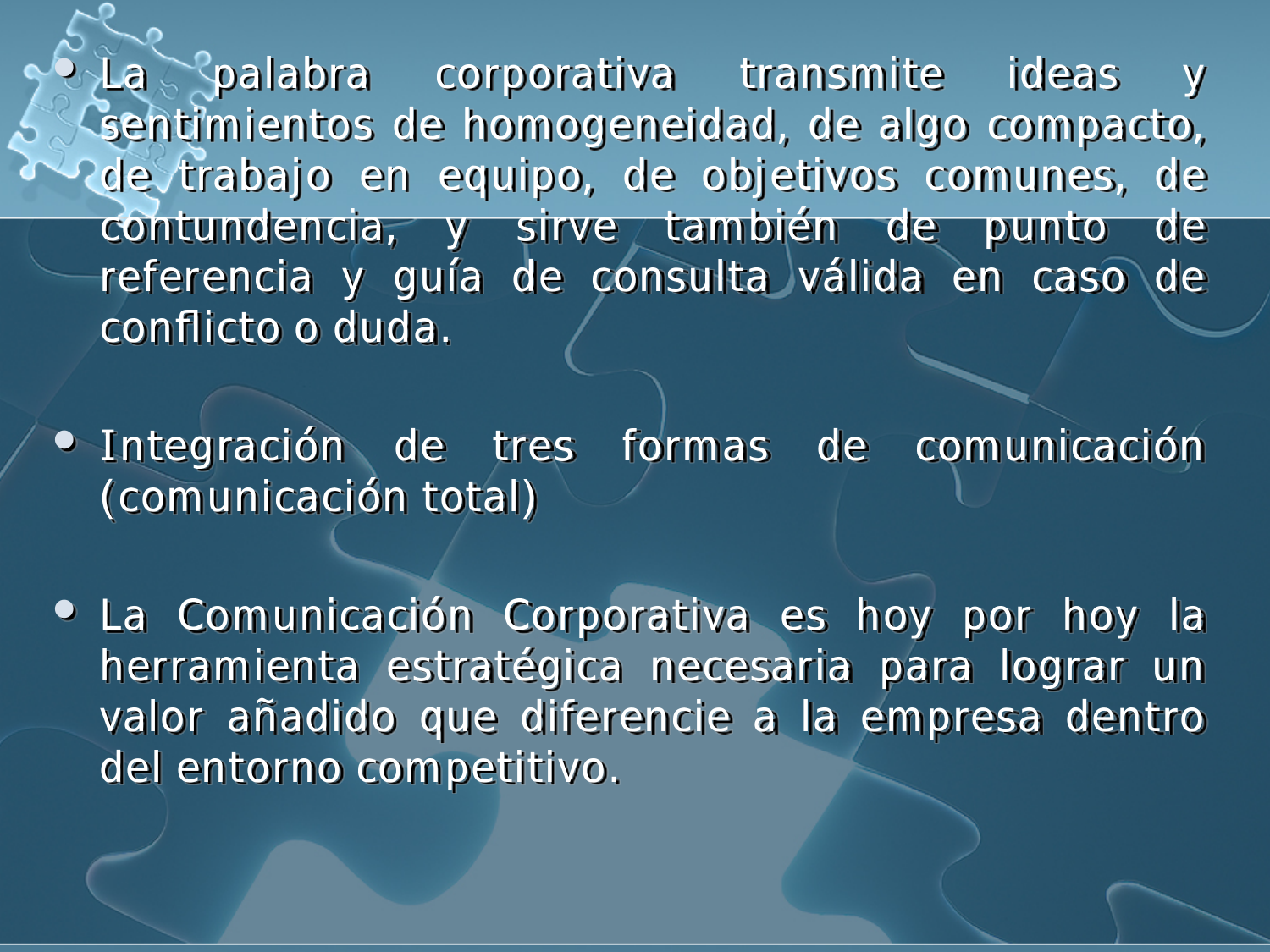

La palabra corporativa transmite ideas y sentimientos de homogeneidad, de algo compacto, de trabajo en equipo, de objetivos comunes, de contundencia, y sirve también de punto de referencia y guía de consulta válida en caso de conflicto o duda.

Integración de tres formas de comunicación (comunicación total)

La Comunicación Corporativa es hoy por hoy la herramienta estratégica necesaria para lograr un valor añadido que diferencie a la empresa dentro del entorno competitivo.